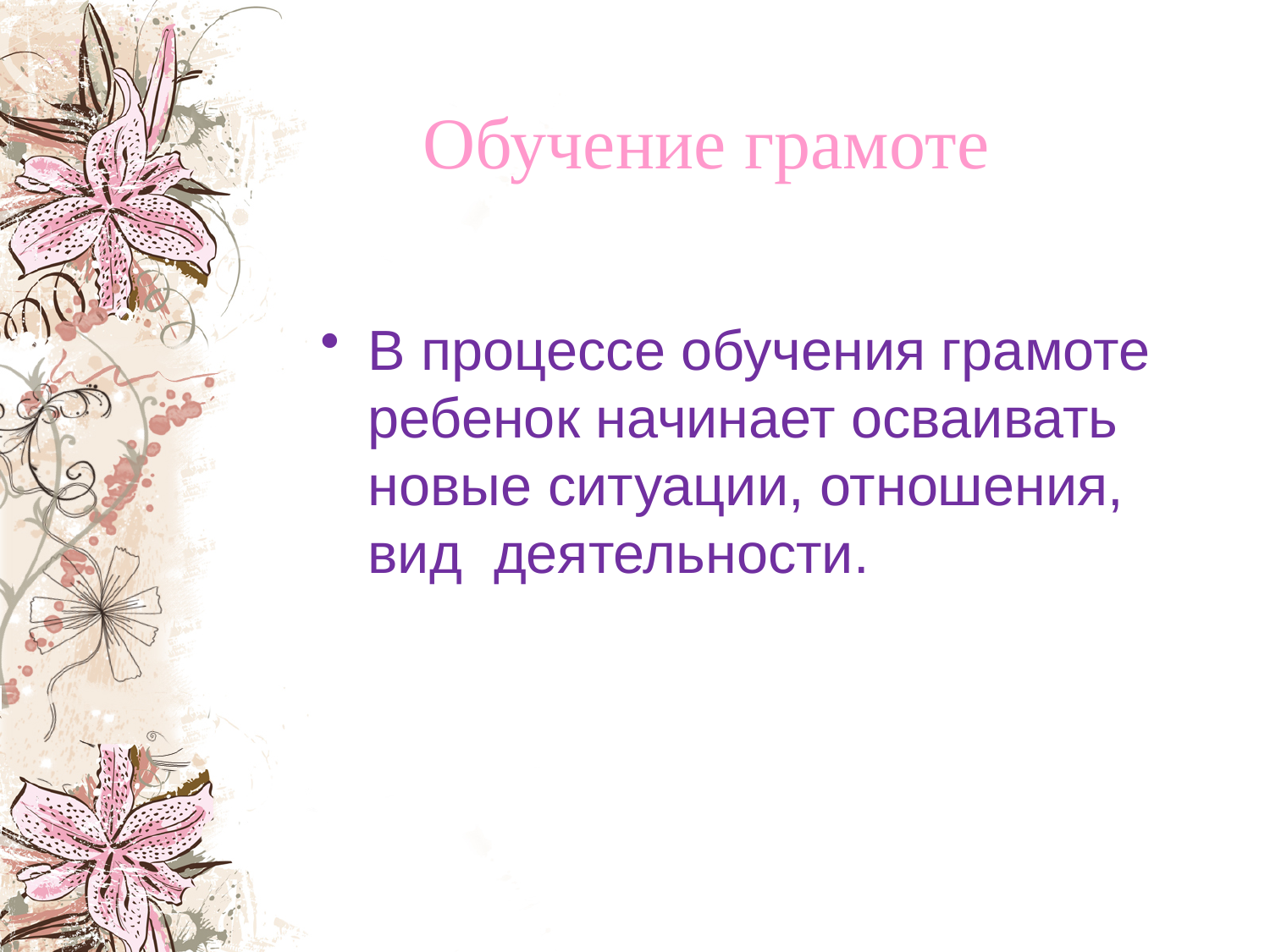

# Обучение грамоте
В процессе обучения грамоте ребенок начинает осваивать новые ситуации, отношения, вид  деятельности.